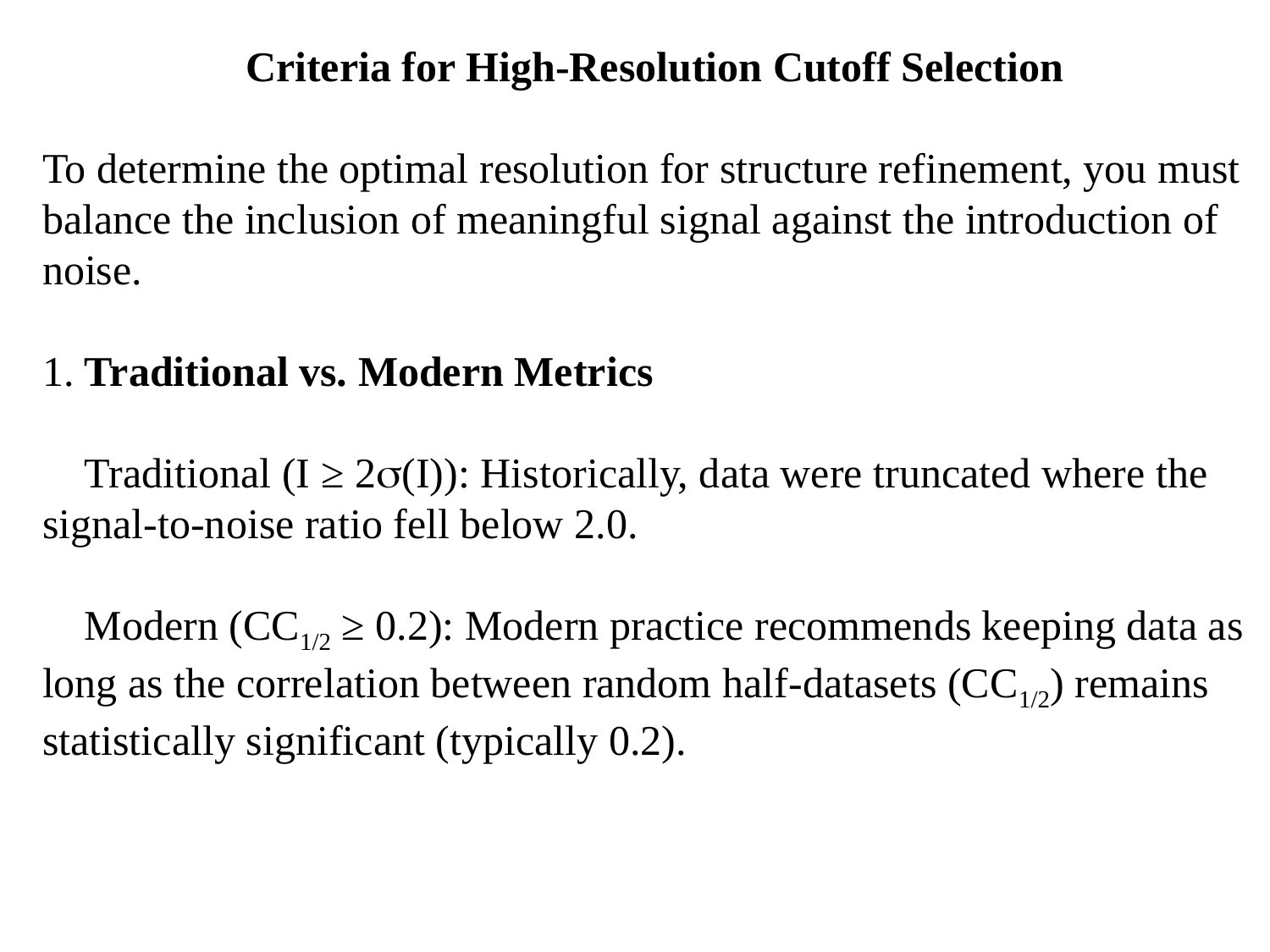

Criteria for High-Resolution Cutoff Selection

To determine the optimal resolution for structure refinement, you must balance the inclusion of meaningful signal against the introduction of noise.

1. Traditional vs. Modern Metrics

    Traditional (I ≥ 2σ(I)): Historically, data were truncated where the signal-to-noise ratio fell below 2.0.

    Modern (CC1/2 ≥ 0.2): Modern practice recommends keeping data as long as the correlation between random half-datasets (CC1/2) remains statistically significant (typically 0.2).